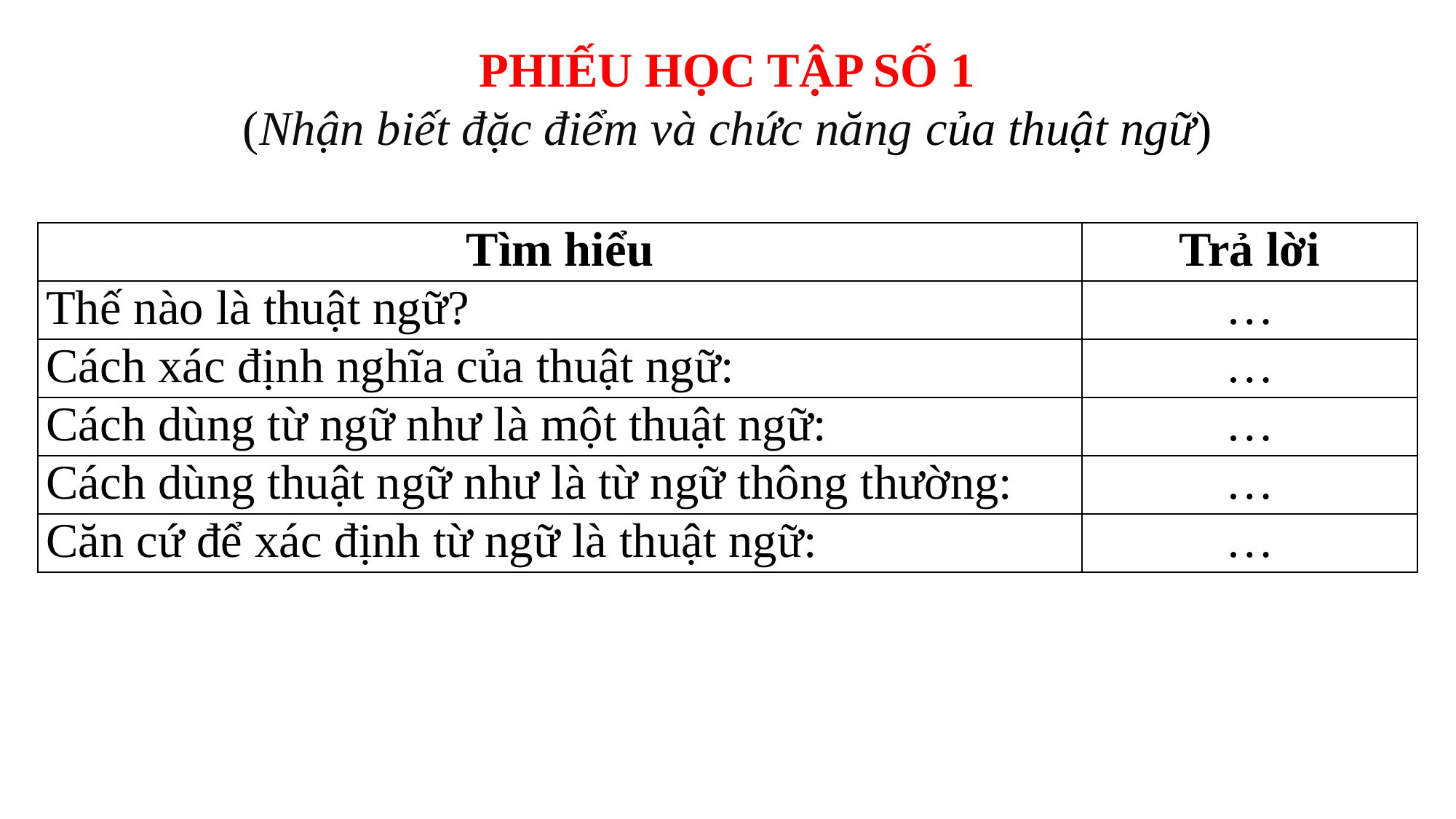

PHIẾU HỌC TẬP SỐ 1
(Nhận biết đặc điểm và chức năng của thuật ngữ)
| Tìm hiểu | Trả lời |
| --- | --- |
| Thế nào là thuật ngữ? | … |
| Cách xác định nghĩa của thuật ngữ: | … |
| Cách dùng từ ngữ như là một thuật ngữ: | … |
| Cách dùng thuật ngữ như là từ ngữ thông thường: | … |
| Căn cứ để xác định từ ngữ là thuật ngữ: | … |